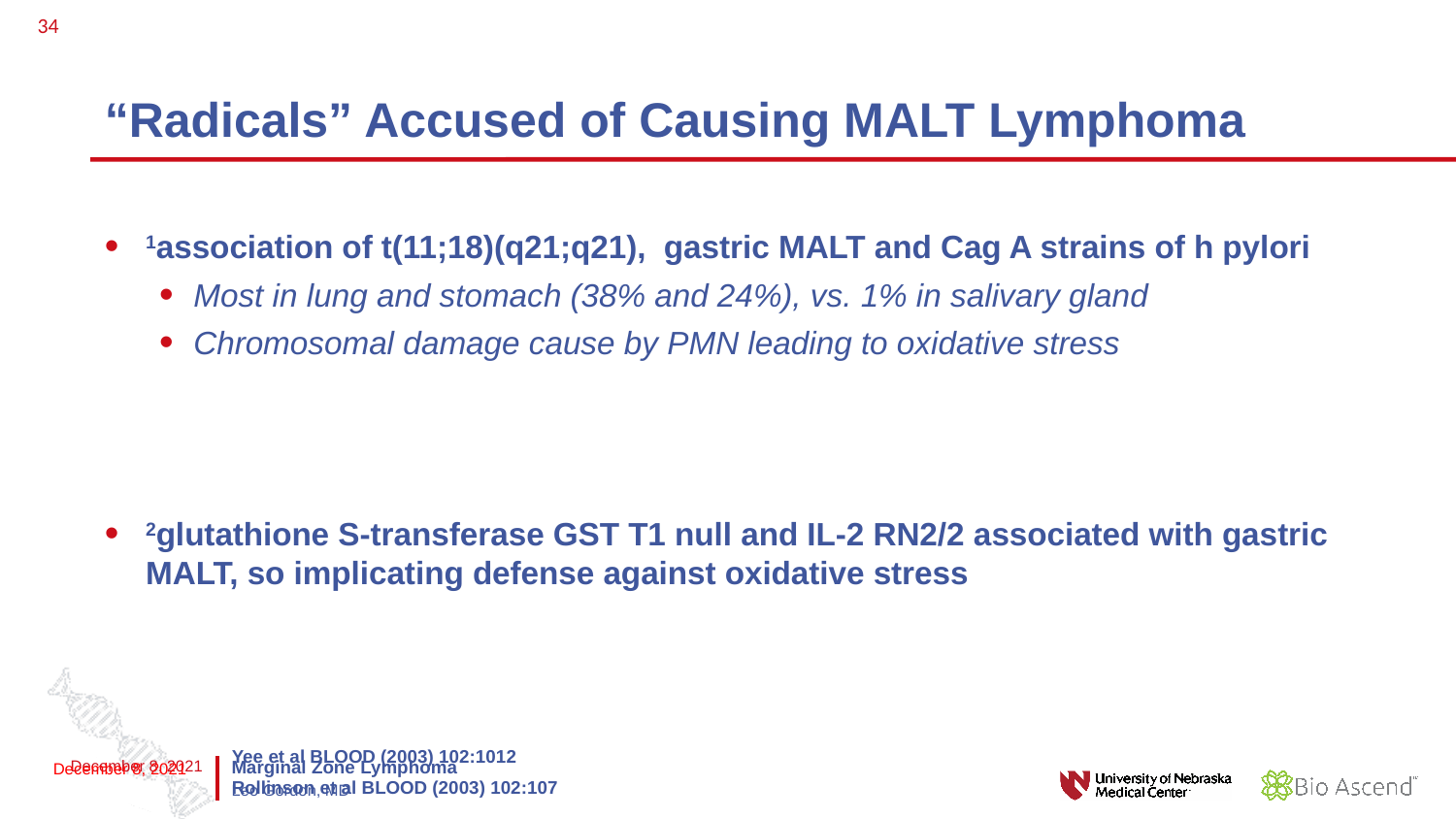

34
# “Radicals” Accused of Causing MALT Lymphoma
1association of t(11;18)(q21;q21),  gastric MALT and Cag A strains of h pylori
Most in lung and stomach (38% and 24%), vs. 1% in salivary gland
Chromosomal damage cause by PMN leading to oxidative stress

2glutathione S-transferase GST T1 null and IL-2 RN2/2 associated with gastric MALT, so implicating defense against oxidative stress

Yee et al BLOOD (2003) 102:1012
Rollinson et al BLOOD (2003) 102:107
December 8, 2021